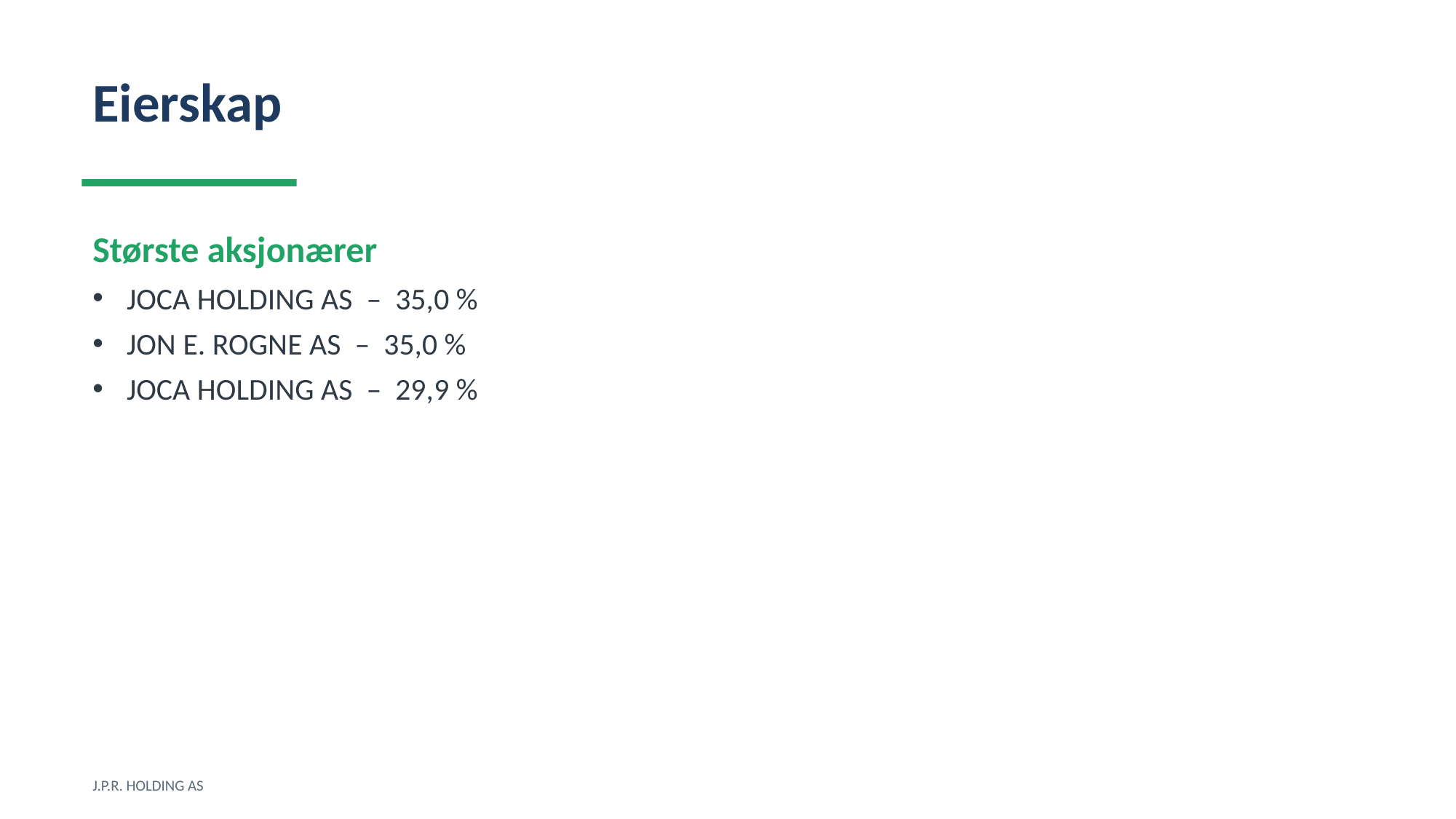

Eierskap

Største aksjonærer
JOCA HOLDING AS  –  35,0 %
JON E. ROGNE AS  –  35,0 %
JOCA HOLDING AS  –  29,9 %
J.P.R. HOLDING AS